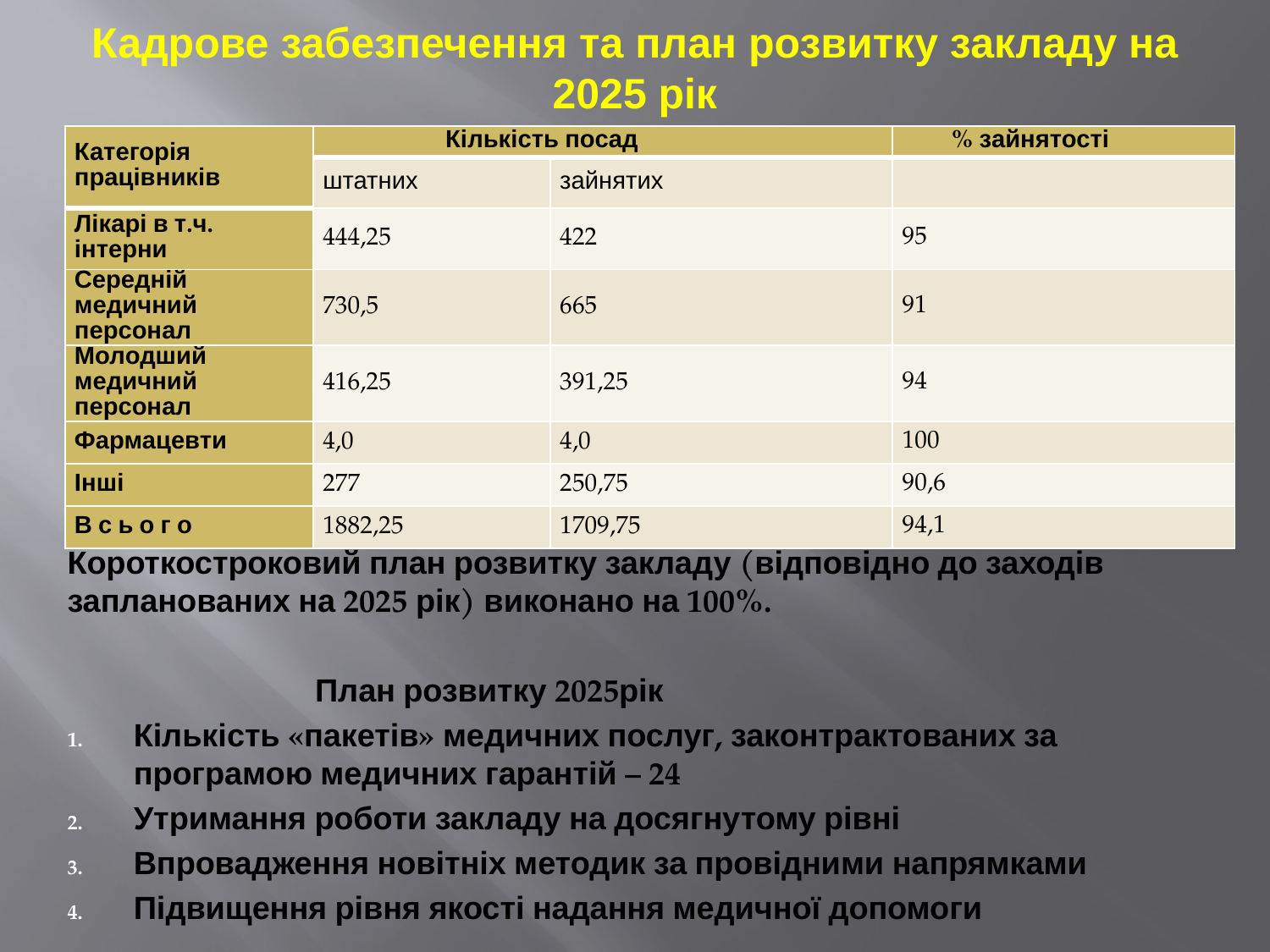

# Кадрове забезпечення та план розвитку закладу на 2025 рік
| Категорія працівників | Кількість посад |  | % зайнятості |
| --- | --- | --- | --- |
|  | штатних | зайнятих |  |
| Лікарі в т.ч. інтерни | 444,25 | 422 | 95 |
| Середній медичний персонал | 730,5 | 665 | 91 |
| Молодший медичний персонал | 416,25 | 391,25 | 94 |
| Фармацевти | 4,0 | 4,0 | 100 |
| Інші | 277 | 250,75 | 90,6 |
| В с ь о г о | 1882,25 | 1709,75 | 94,1 |
Короткостроковий план розвитку закладу (відповідно до заходів запланованих на 2025 рік) виконано на 100%.

			План розвитку 2025рік
Кількість «пакетів» медичних послуг, законтрактованих за програмою медичних гарантій – 24
Утримання роботи закладу на досягнутому рівні
Впровадження новітніх методик за провідними напрямками
Підвищення рівня якості надання медичної допомоги